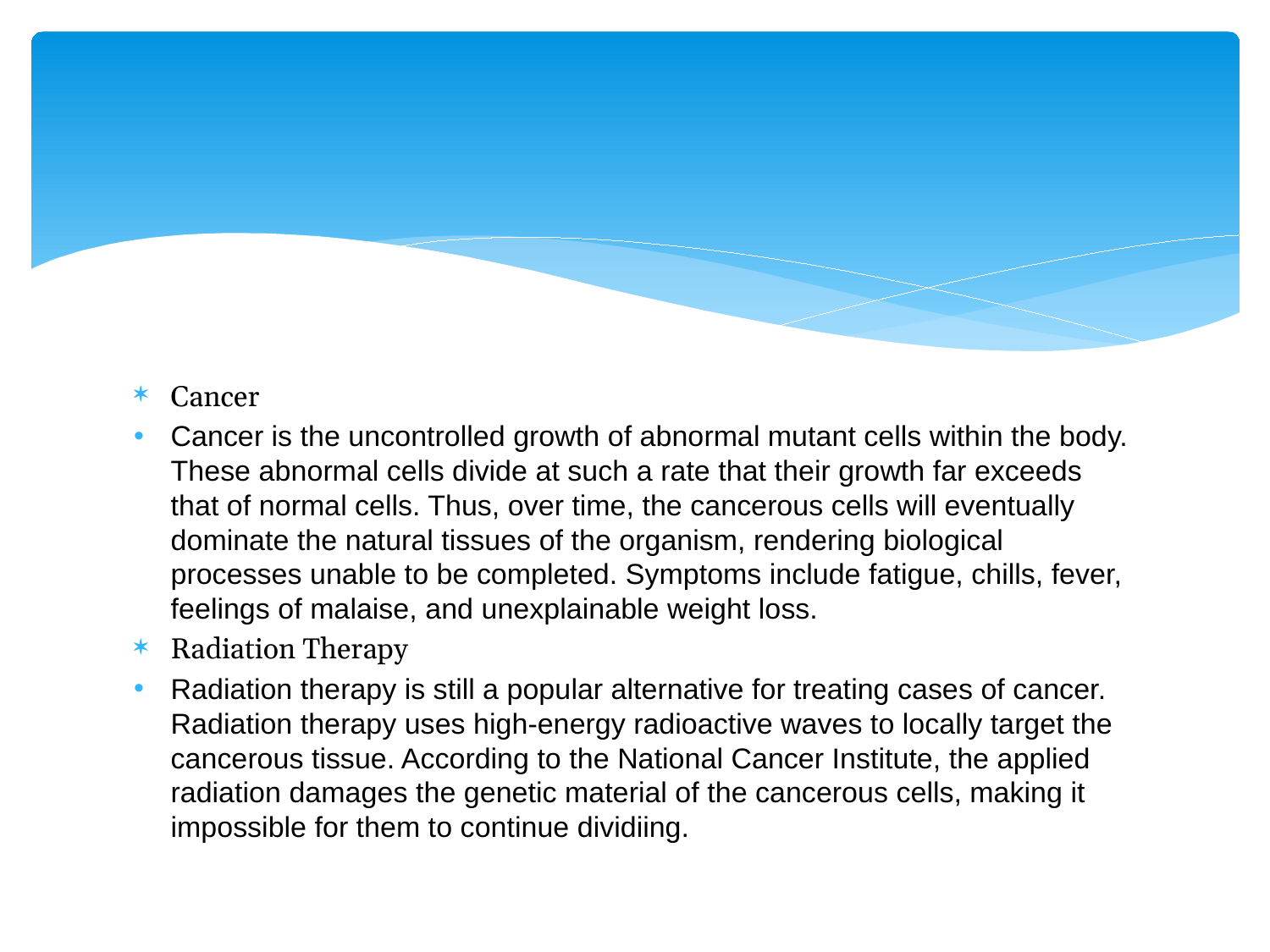

#
Cancer
Cancer is the uncontrolled growth of abnormal mutant cells within the body. These abnormal cells divide at such a rate that their growth far exceeds that of normal cells. Thus, over time, the cancerous cells will eventually dominate the natural tissues of the organism, rendering biological processes unable to be completed. Symptoms include fatigue, chills, fever, feelings of malaise, and unexplainable weight loss.
Radiation Therapy
Radiation therapy is still a popular alternative for treating cases of cancer. Radiation therapy uses high-energy radioactive waves to locally target the cancerous tissue. According to the National Cancer Institute, the applied radiation damages the genetic material of the cancerous cells, making it impossible for them to continue dividiing.